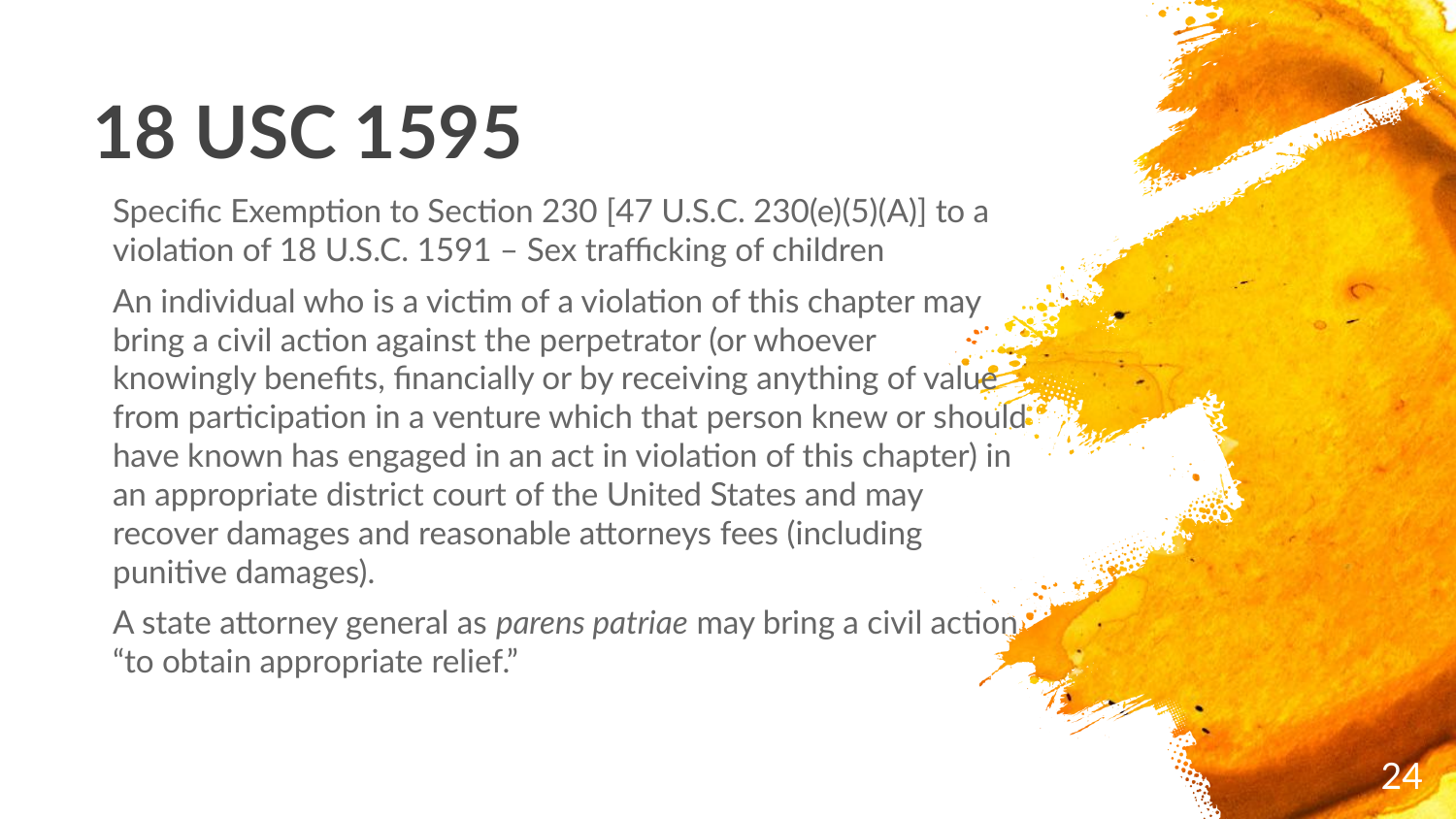

# 18 USC 1595
Specific Exemption to Section 230 [47 U.S.C. 230(e)(5)(A)] to a violation of 18 U.S.C. 1591 – Sex trafficking of children
An individual who is a victim of a violation of this chapter may bring a civil action against the perpetrator (or whoever knowingly benefits, financially or by receiving anything of value from participation in a venture which that person knew or should have known has engaged in an act in violation of this chapter) in an appropriate district court of the United States and may recover damages and reasonable attorneys fees (including punitive damages).
A state attorney general as parens patriae may bring a civil action “to obtain appropriate relief.”
24